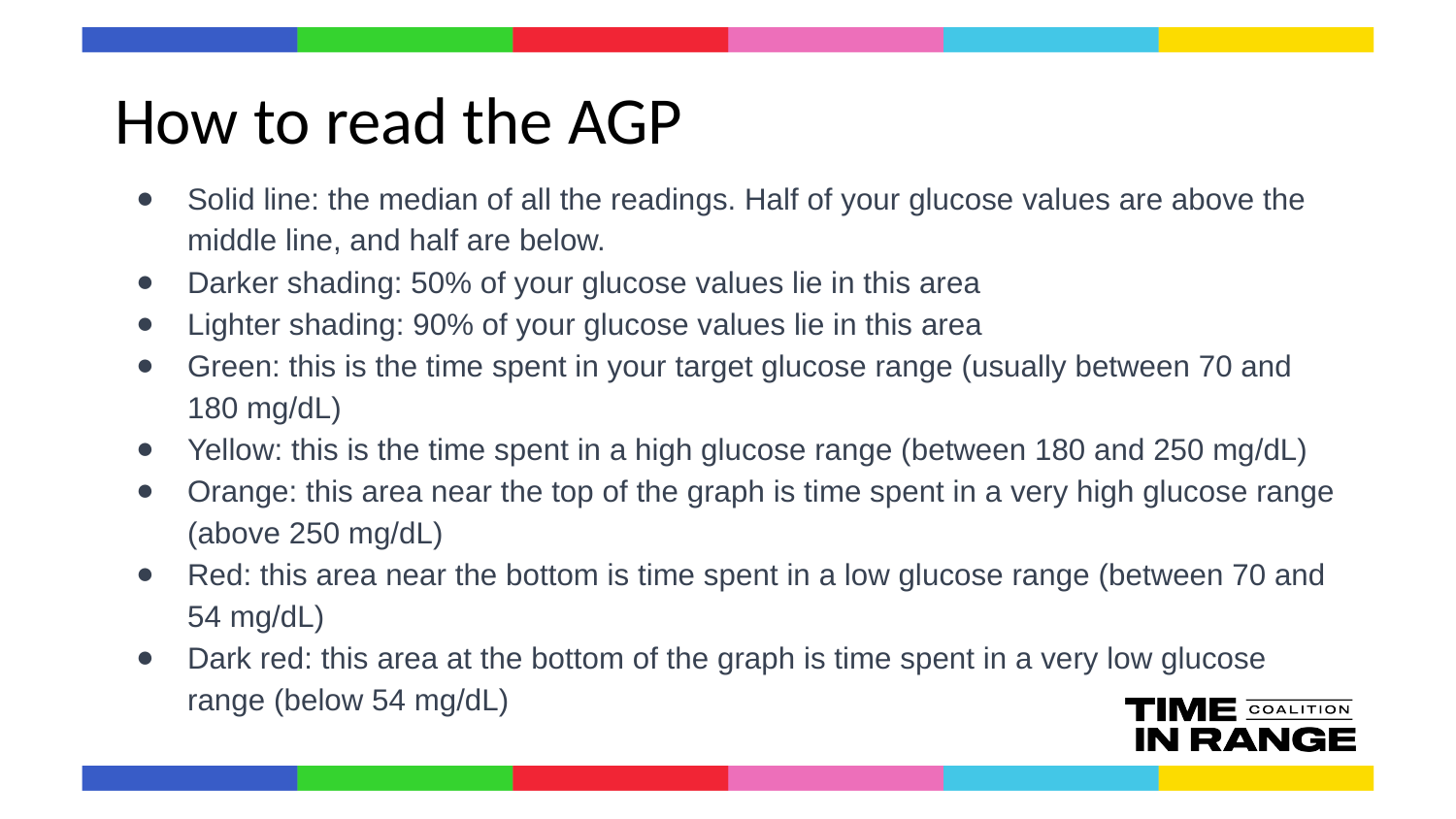

# How to read the AGP
Solid line: the median of all the readings. Half of your glucose values are above the middle line, and half are below.
Darker shading: 50% of your glucose values lie in this area
Lighter shading: 90% of your glucose values lie in this area
Green: this is the time spent in your target glucose range (usually between 70 and 180 mg/dL)
Yellow: this is the time spent in a high glucose range (between 180 and 250 mg/dL)
Orange: this area near the top of the graph is time spent in a very high glucose range (above 250 mg/dL)
Red: this area near the bottom is time spent in a low glucose range (between 70 and 54 mg/dL)
Dark red: this area at the bottom of the graph is time spent in a very low glucose range (below 54 mg/dL)